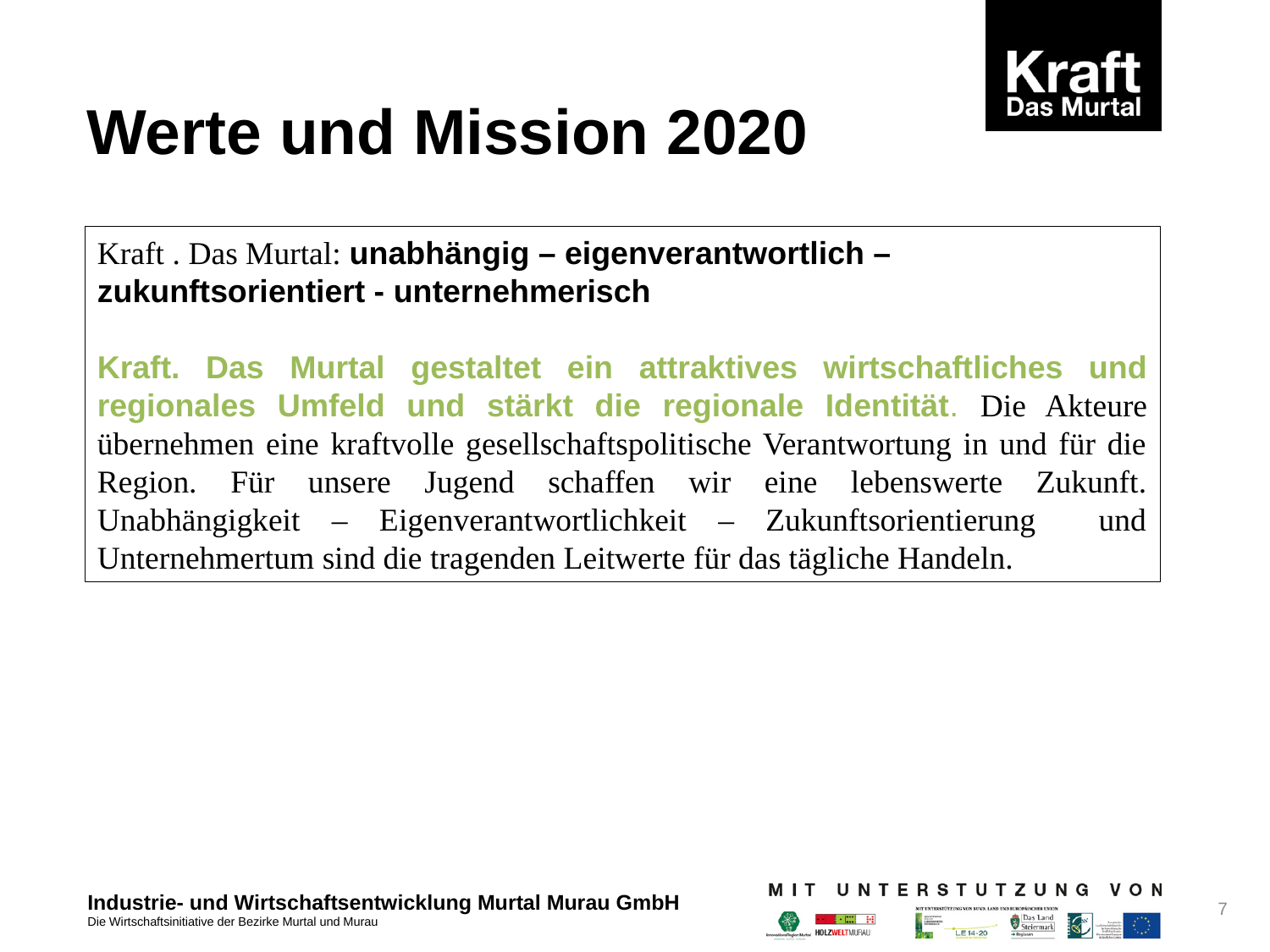

# Werte und Mission 2020
Kraft . Das Murtal: unabhängig – eigenverantwortlich – zukunftsorientiert - unternehmerisch

Kraft. Das Murtal gestaltet ein attraktives wirtschaftliches und regionales Umfeld und stärkt die regionale Identität. Die Akteure übernehmen eine kraftvolle gesellschaftspolitische Verantwortung in und für die Region. Für unsere Jugend schaffen wir eine lebenswerte Zukunft. Unabhängigkeit – Eigenverantwortlichkeit – Zukunftsorientierung  und Unternehmertum sind die tragenden Leitwerte für das tägliche Handeln.
7